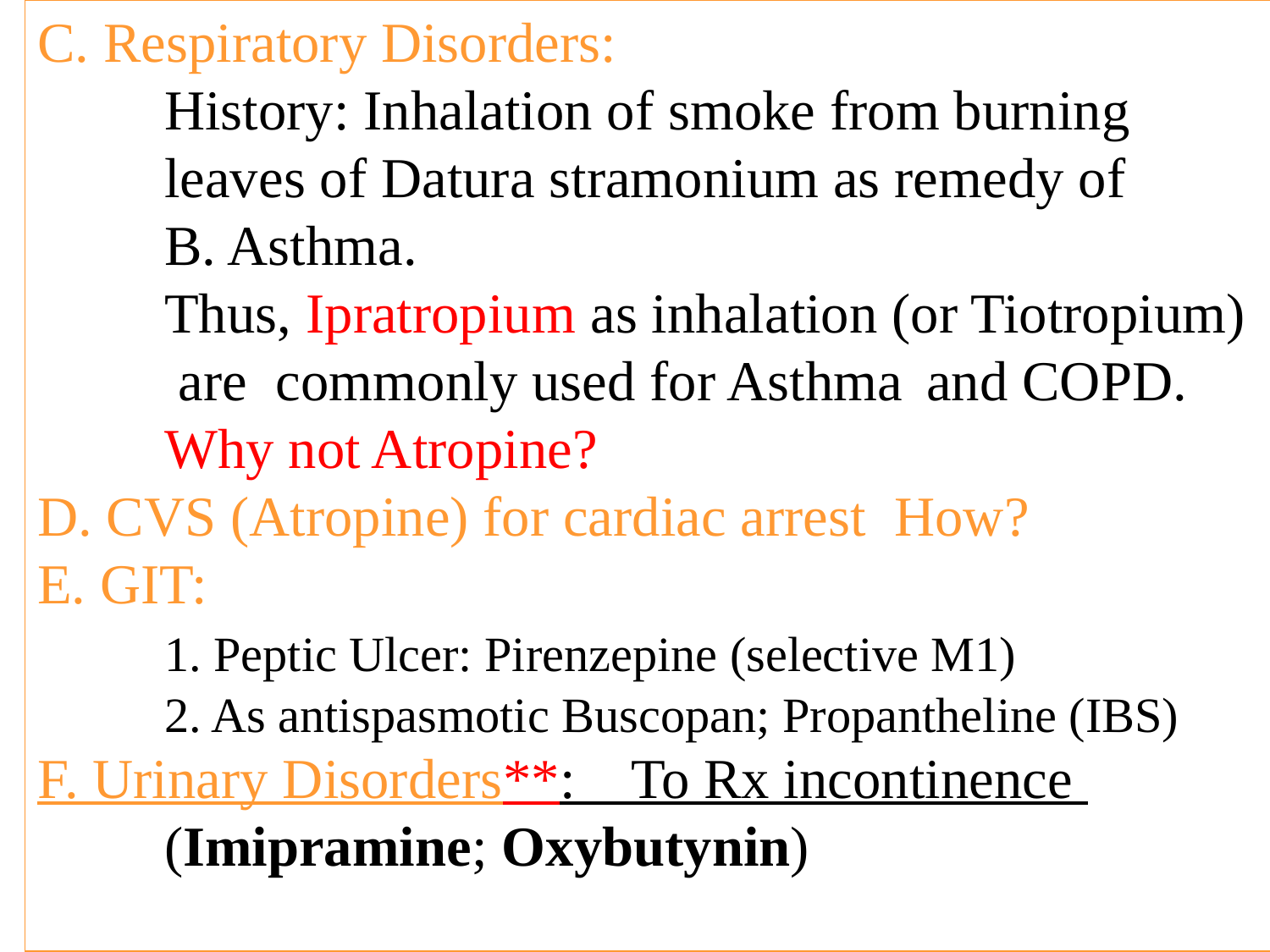

C. Respiratory Disorders:
	History: Inhalation of smoke from burning
 	leaves of Datura stramonium as remedy of
	B. Asthma.
	Thus, Ipratropium as inhalation (or Tiotropium)
	 are  commonly used for Asthma 	and COPD.
	Why not Atropine?
D. CVS (Atropine) for cardiac arrest  How?
E. GIT:
	1. Peptic Ulcer: Pirenzepine (selective M1)
	2. As antispasmotic Buscopan; Propantheline (IBS)
F. Urinary Disorders**:    To Rx incontinence
	(Imipramine; Oxybutynin)